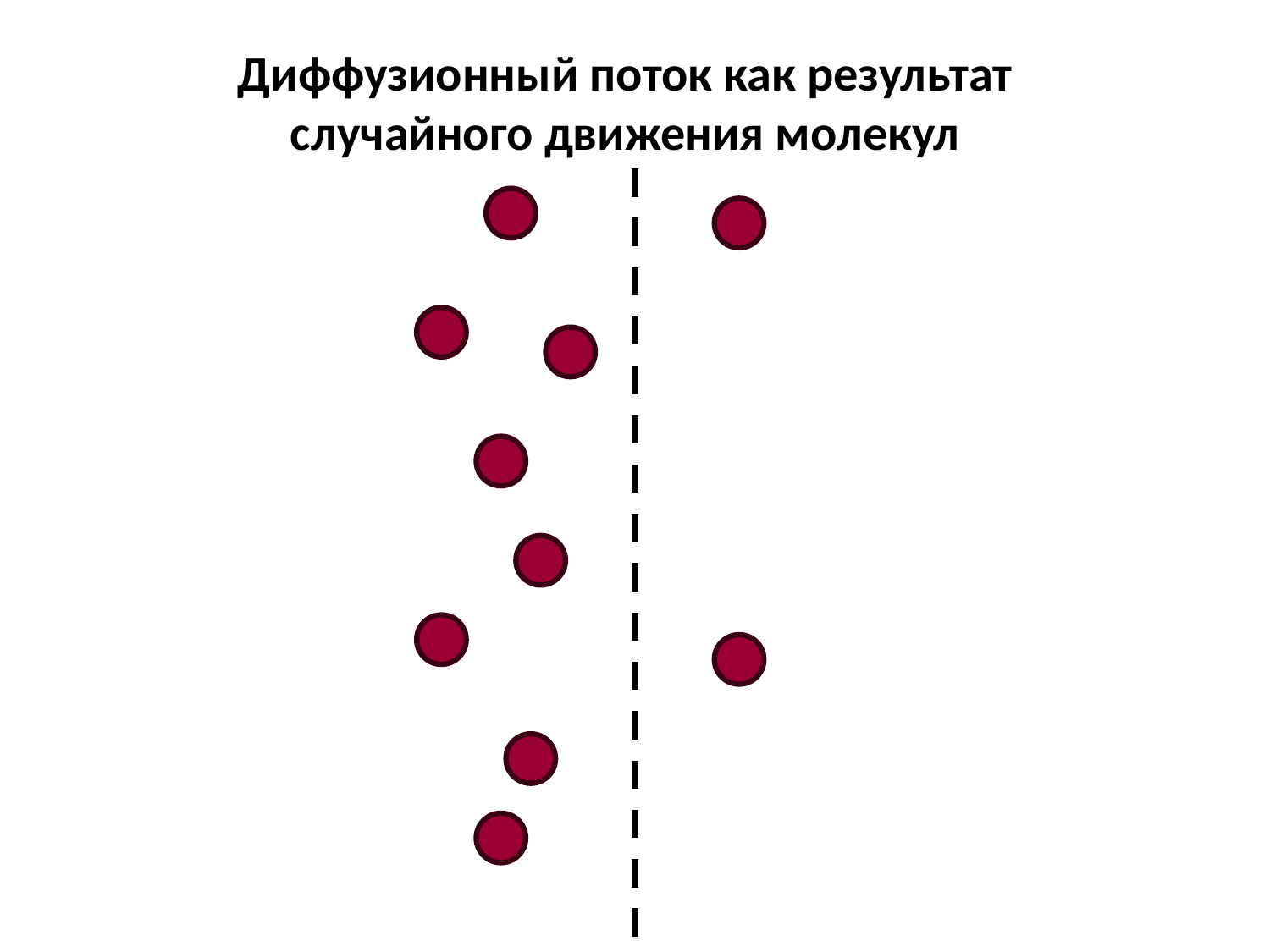

Диффузионный поток как результат случайного движения молекул